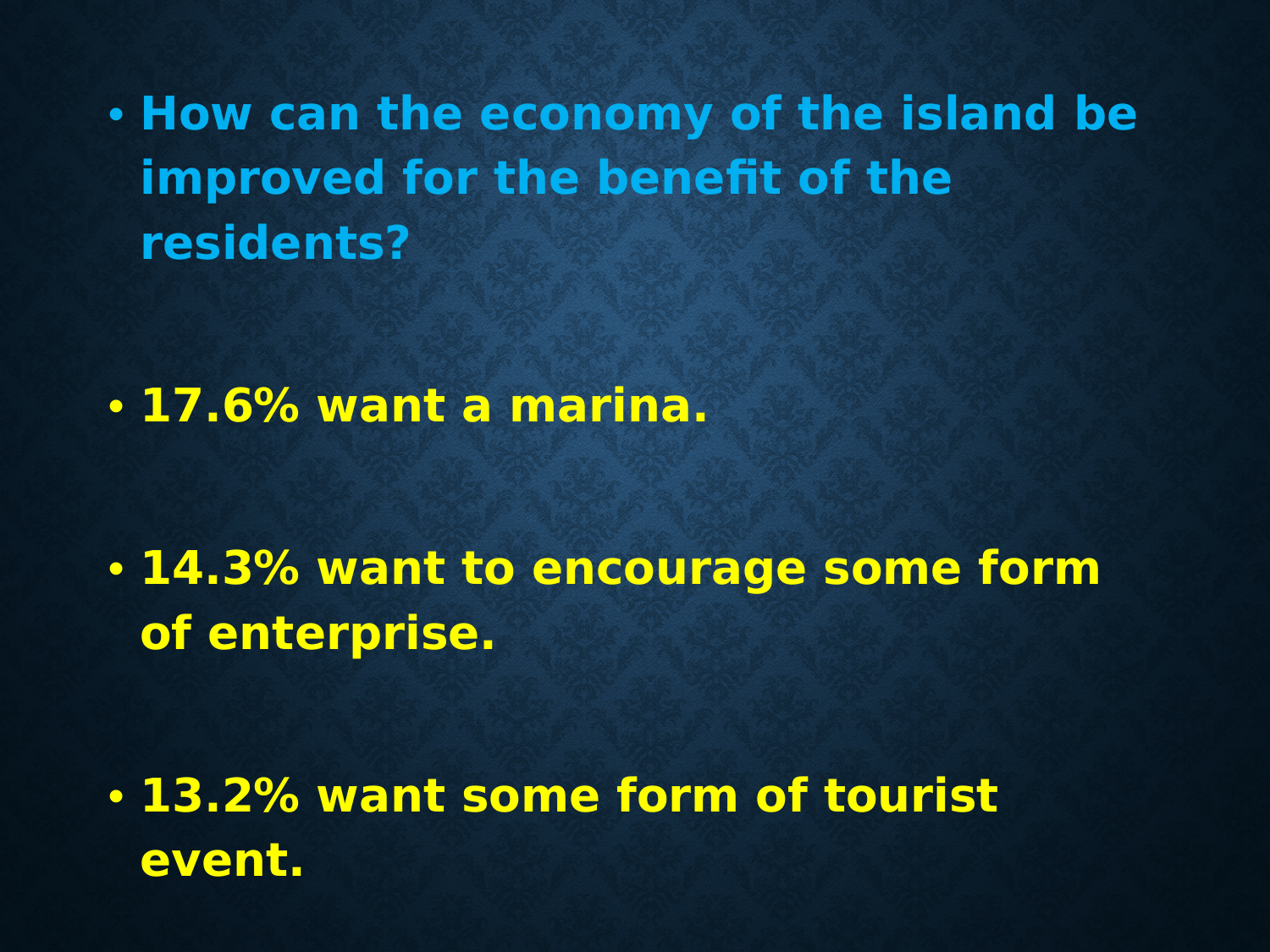

#
How can the economy of the island be improved for the benefit of the residents?

17.6% want a marina.

14.3% want to encourage some form of enterprise.

13.2% want some form of tourist event.